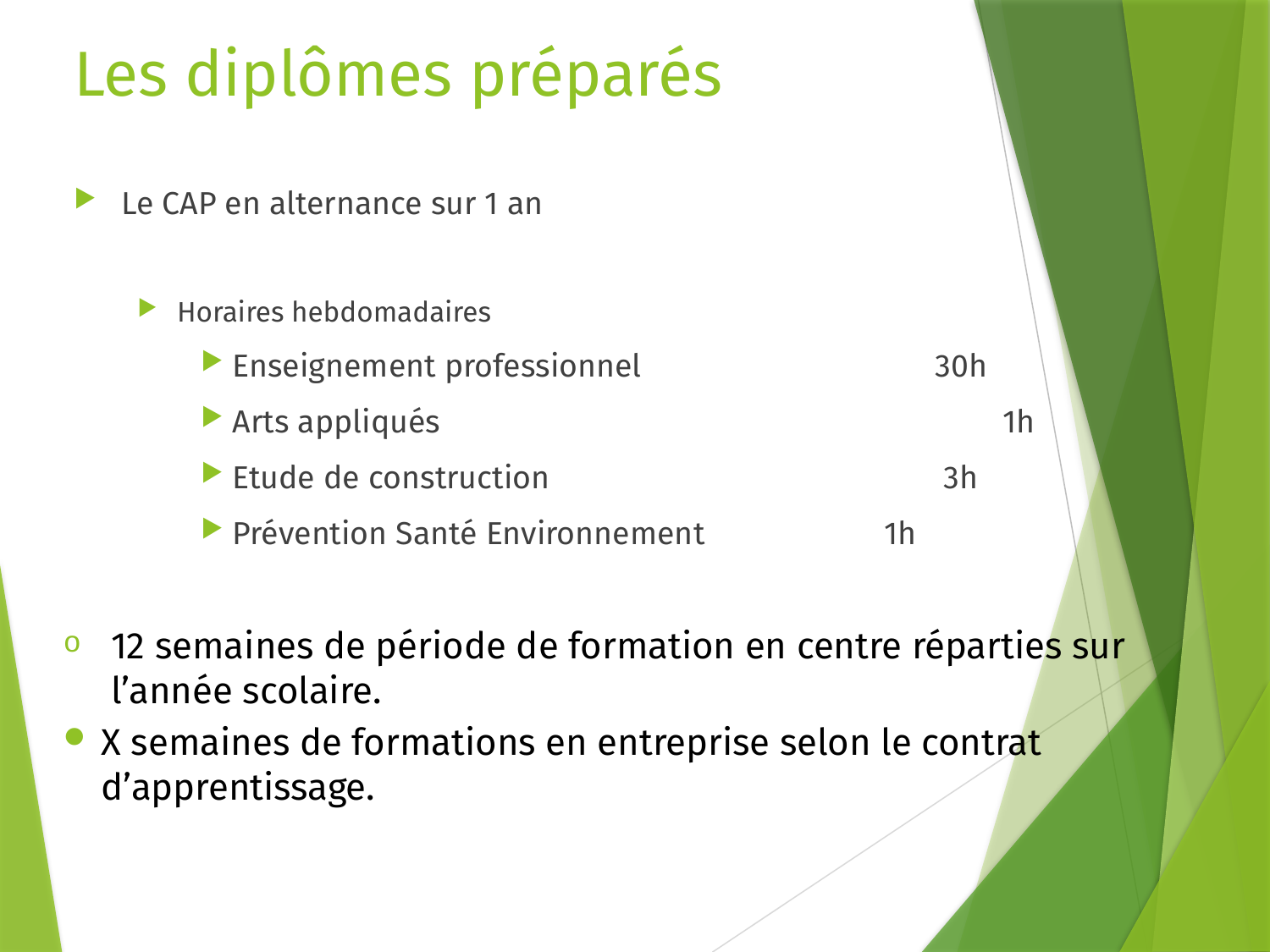

# Les diplômes préparés
Le CAP en alternance sur 1 an

Horaires hebdomadaires
Enseignement professionnel 		        30h
Arts appliqués				                1h
Etude de construction			         3h
Prévention Santé Environnement		  1h

12 semaines de période de formation en centre réparties sur l’année scolaire.
X semaines de formations en entreprise selon le contrat d’apprentissage.